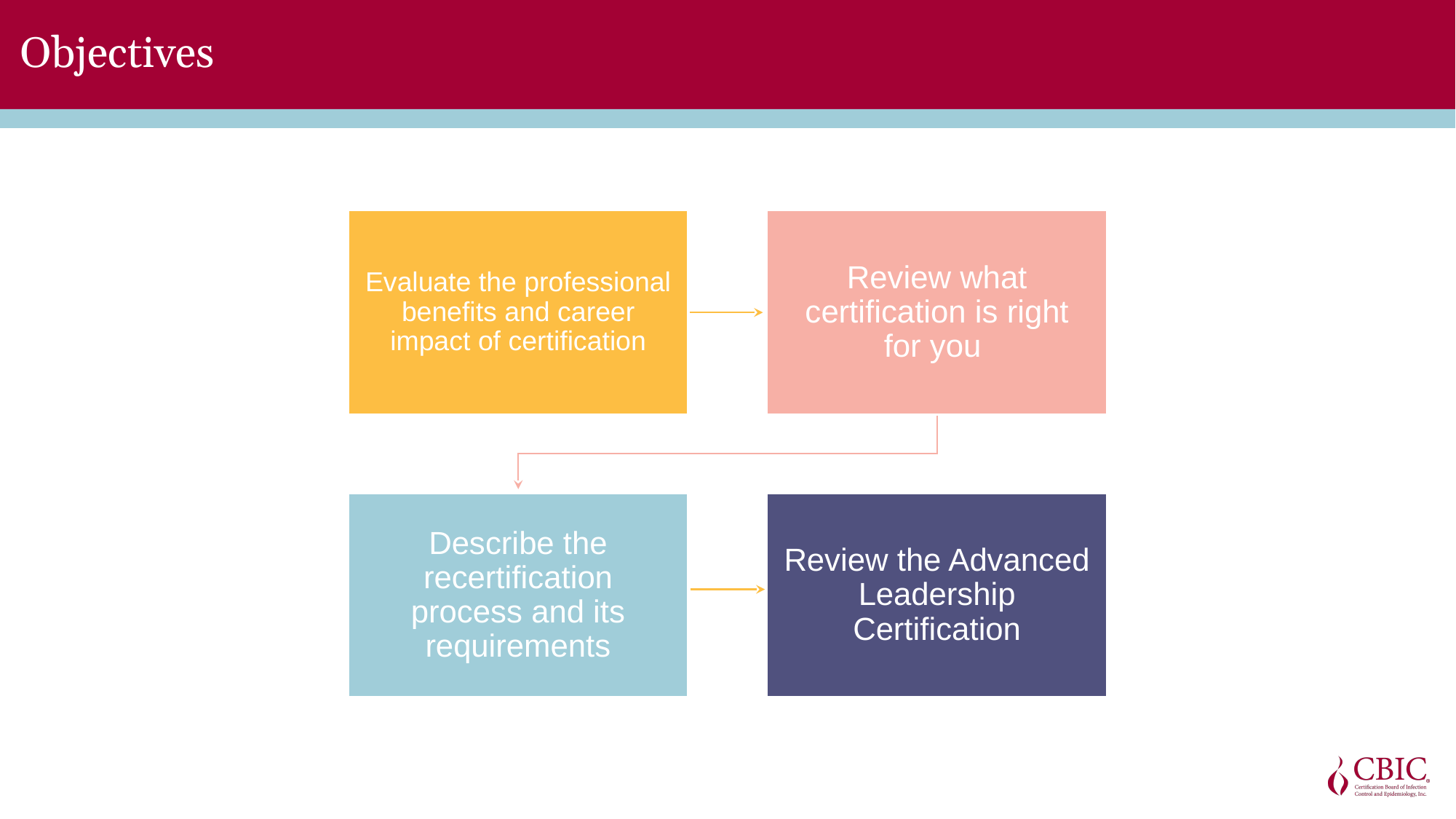

# Objectives

Evaluate the professional benefits and career impact of certification

Review what certification is right for you

Describe the recertification process and its requirements

Review the Advanced Leadership Certification